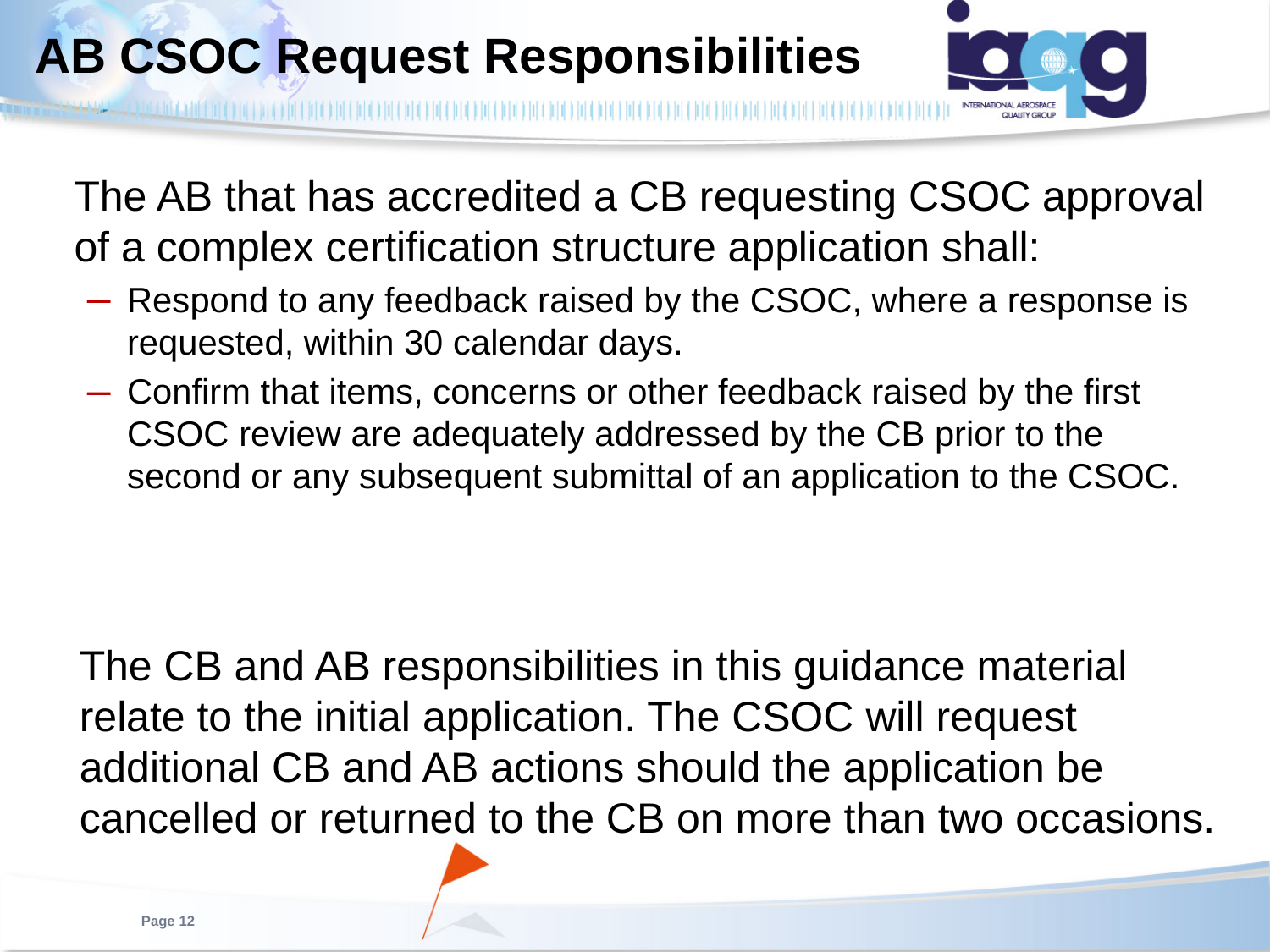

# AB CSOC Request Responsibilities
	The AB that has accredited a CB requesting CSOC approval of a complex certification structure application shall:
Respond to any feedback raised by the CSOC, where a response is requested, within 30 calendar days.
Confirm that items, concerns or other feedback raised by the first CSOC review are adequately addressed by the CB prior to the second or any subsequent submittal of an application to the CSOC.

	The CB and AB responsibilities in this guidance material relate to the initial application. The CSOC will request additional CB and AB actions should the application be cancelled or returned to the CB on more than two occasions.

Page 12